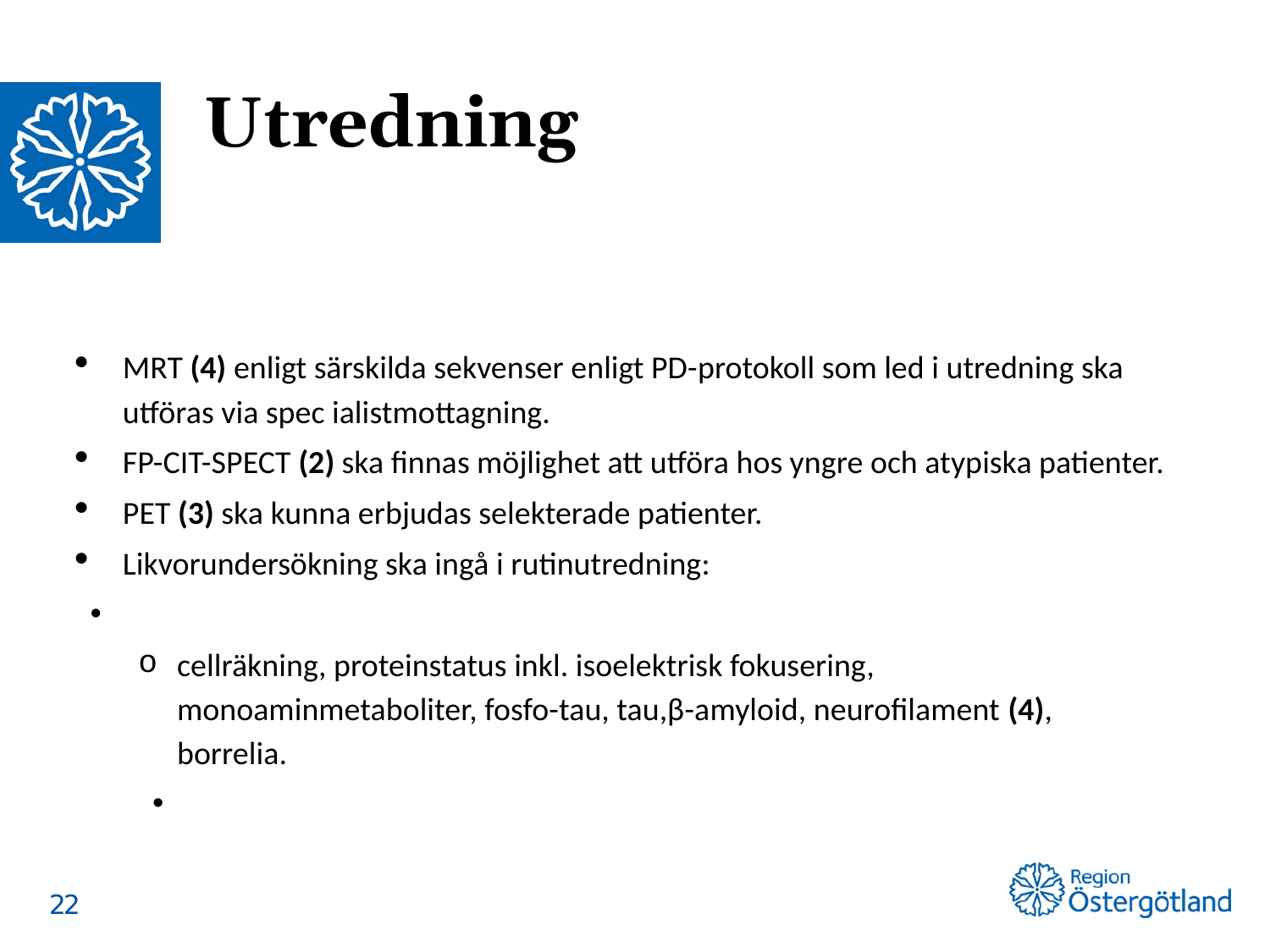

# Utredning
MRT (4) enligt särskilda sekvenser enligt PD-protokoll som led i utredning ska utföras via spec ialistmottagning.
FP-CIT-SPECT (2) ska finnas möjlighet att utföra hos yngre och atypiska patienter.
PET (3) ska kunna erbjudas selekterade patienter.
Likvorundersökning ska ingå i rutinutredning:

cellräkning, proteinstatus inkl. isoelektrisk fokusering, monoaminmetaboliter, fosfo-tau, tau,β-amyloid, neurofilament (4), borrelia.

22